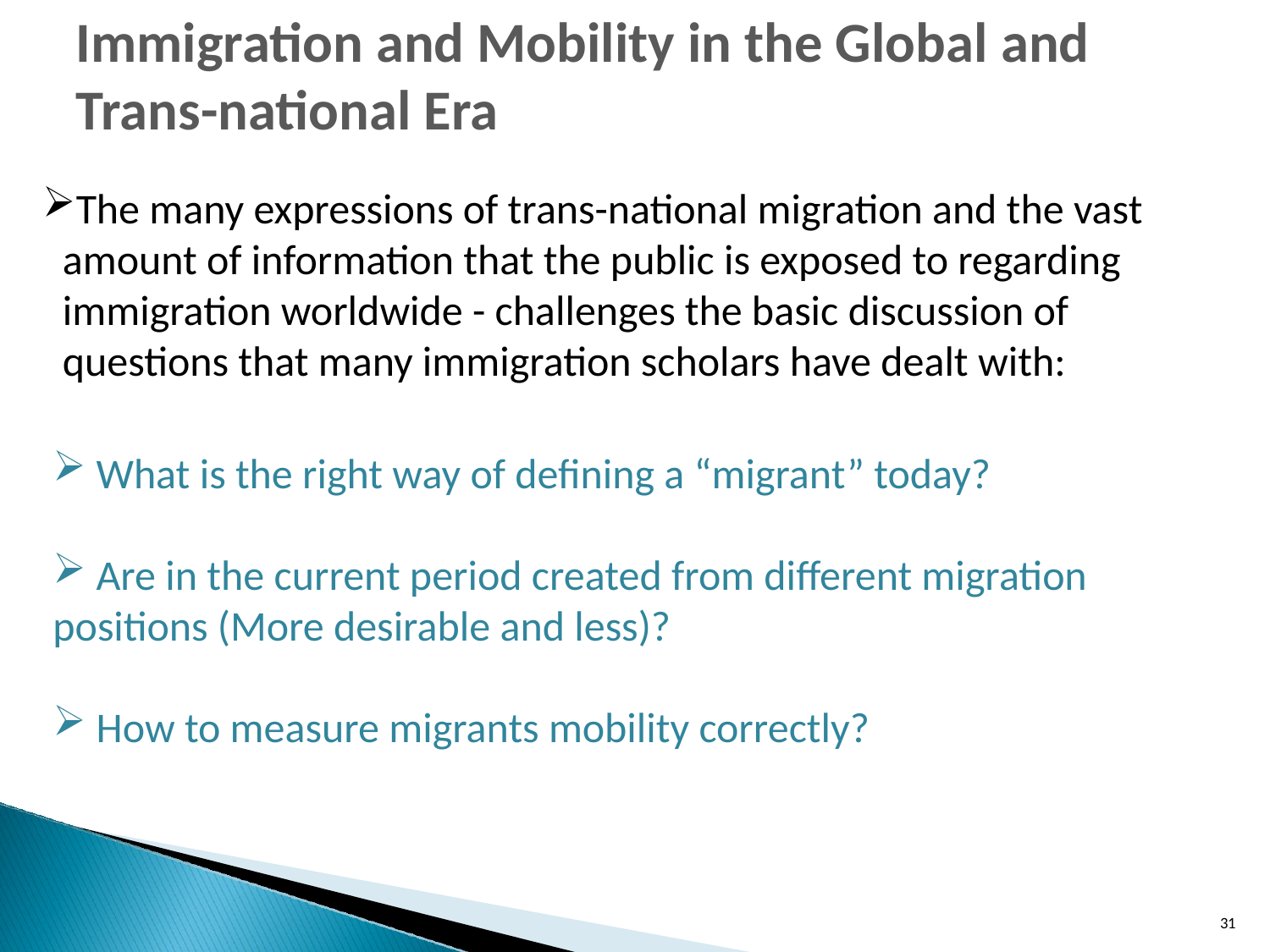

Immigration and Mobility in the Global and Trans-national Era

# The many expressions of trans-national migration and the vast amount of information that the public is exposed to regarding immigration worldwide - challenges the basic discussion of questions that many immigration scholars have dealt with:
 What is the right way of defining a “migrant” today?

 Are in the current period created from different migration positions (More desirable and less)?

 How to measure migrants mobility correctly?
31